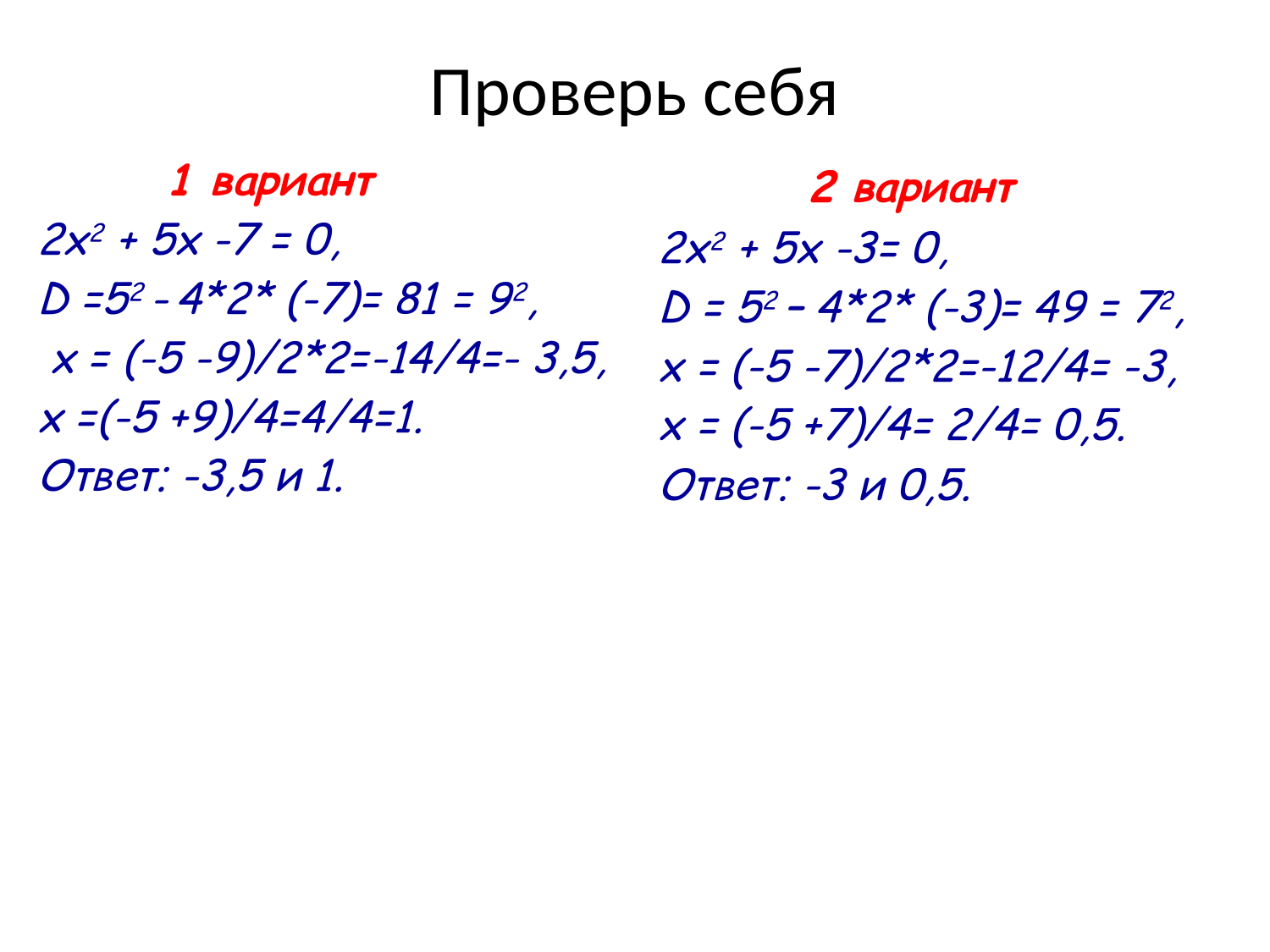

# Проверь себя
       1 вариант
2х2 + 5х -7 = 0,
D =52 - 4*2* (-7)= 81 = 92,
 х = (-5 -9)/2*2=-14/4=- 3,5,
х =(-5 +9)/4=4/4=1.
Ответ: -3,5 и 1.

       2 вариант
2х2 + 5х -3= 0,
D = 52 – 4*2* (-3)= 49 = 72,
х = (-5 -7)/2*2=-12/4= -3,
х = (-5 +7)/4= 2/4= 0,5.
Ответ: -3 и 0,5.